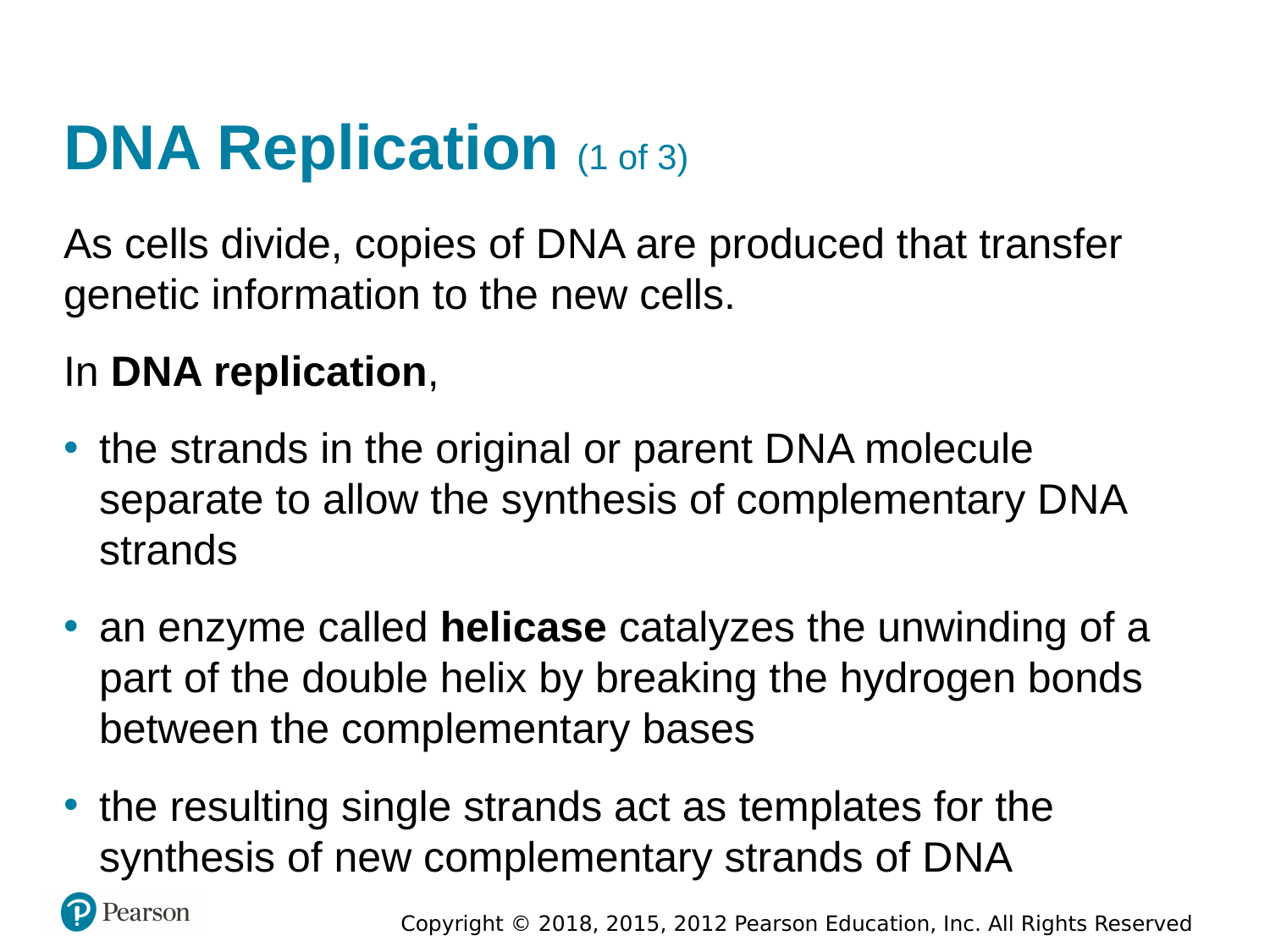

# D N A Replication (1 of 3)
As cells divide, copies of D N A are produced that transfer genetic information to the new cells.
In D N A replication,
the strands in the original or parent D N A molecule separate to allow the synthesis of complementary D N A strands
an enzyme called helicase catalyzes the unwinding of a part of the double helix by breaking the hydrogen bonds between the complementary bases
the resulting single strands act as templates for the synthesis of new complementary strands of D N A